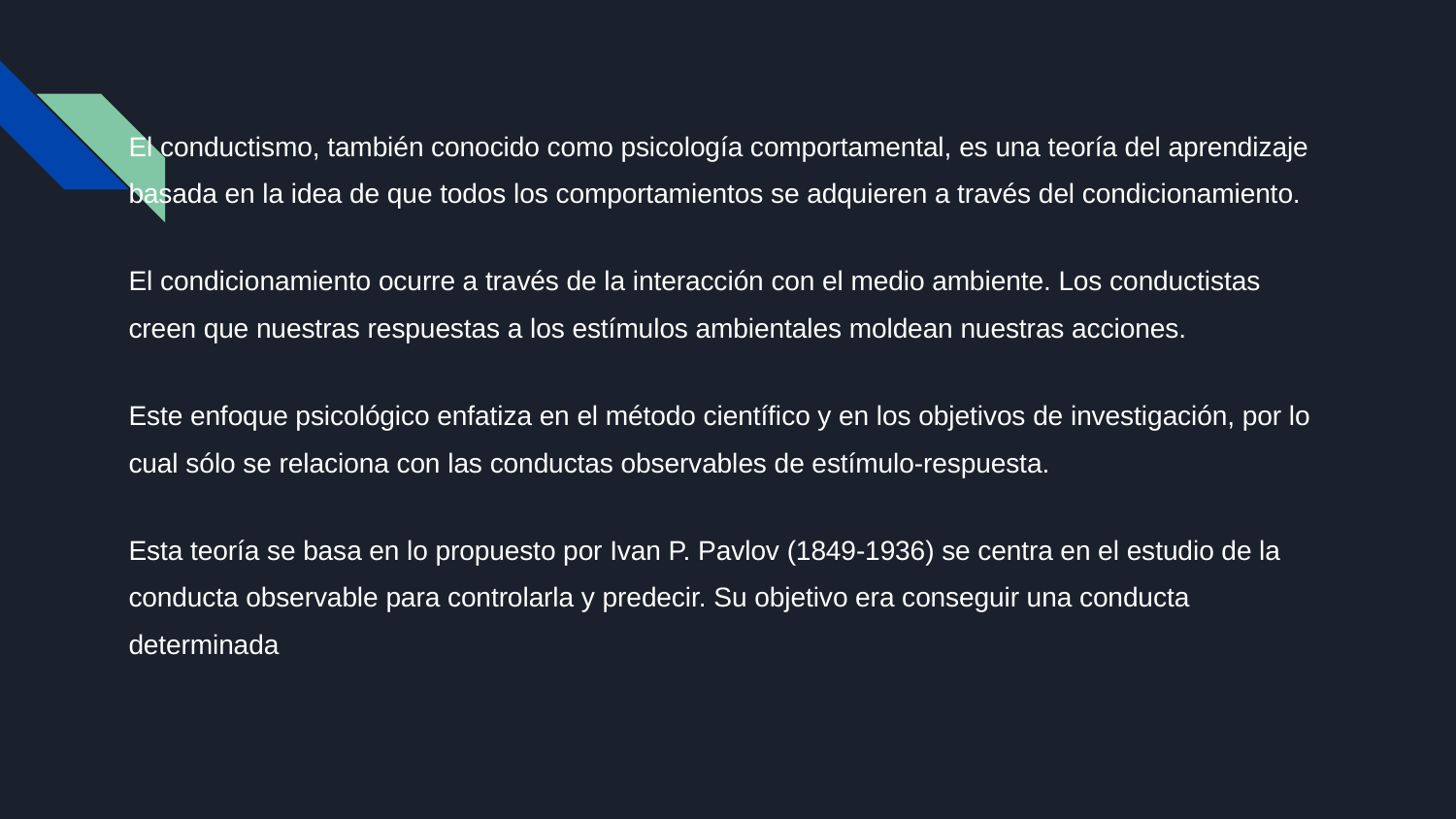

El conductismo, también conocido como psicología comportamental, es una teoría del aprendizaje basada en la idea de que todos los comportamientos se adquieren a través del condicionamiento.
El condicionamiento ocurre a través de la interacción con el medio ambiente. Los conductistas creen que nuestras respuestas a los estímulos ambientales moldean nuestras acciones.
Este enfoque psicológico enfatiza en el método científico y en los objetivos de investigación, por lo cual sólo se relaciona con las conductas observables de estímulo-respuesta.
Esta teoría se basa en lo propuesto por Ivan P. Pavlov (1849-1936) se centra en el estudio de la conducta observable para controlarla y predecir. Su objetivo era conseguir una conducta determinada